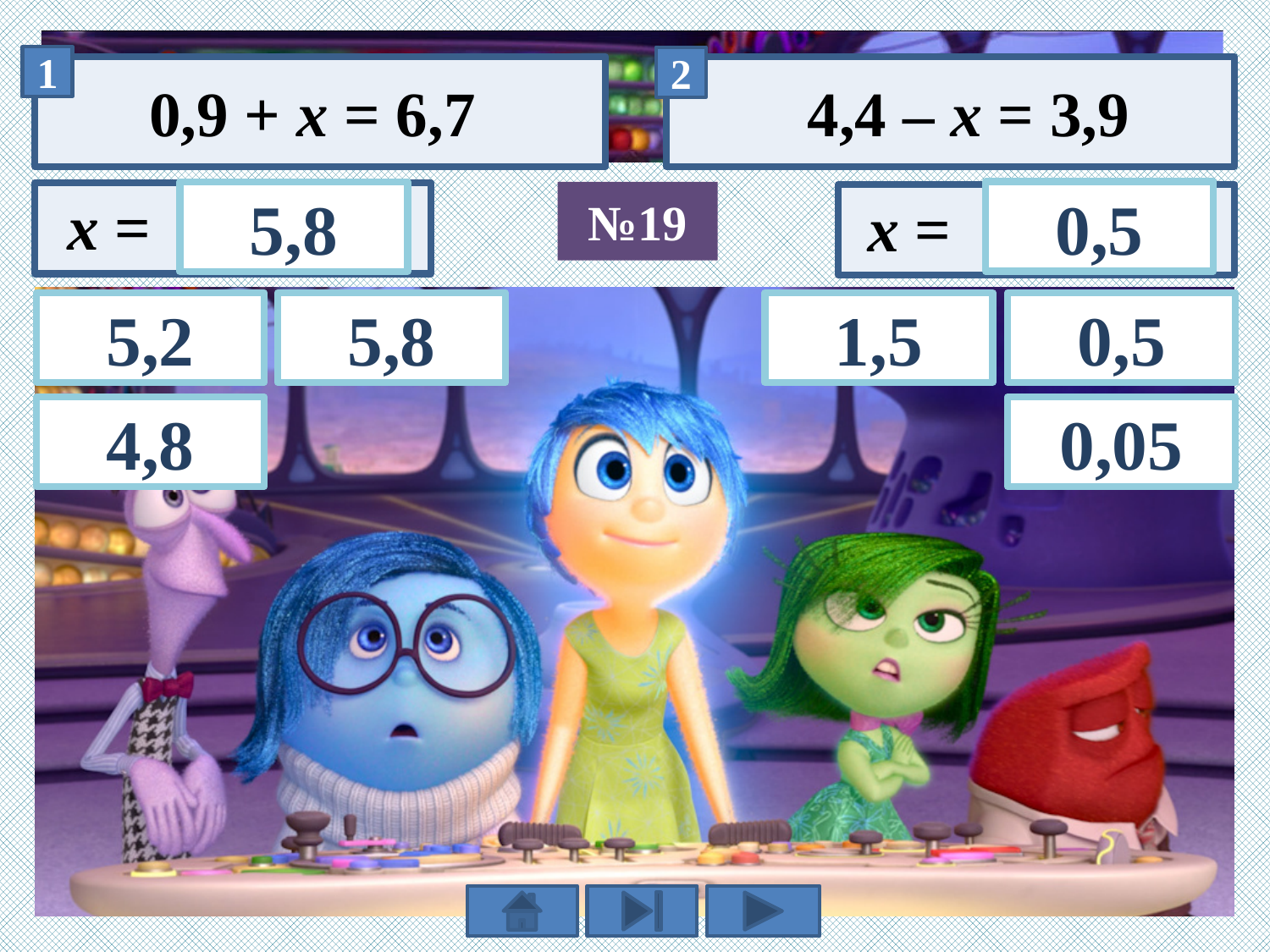

0,9 + х = 6,7
4,4 – х = 3,9
0,5
5,8
№19
5,2
5,8
1,5
0,5
4,8
0,05